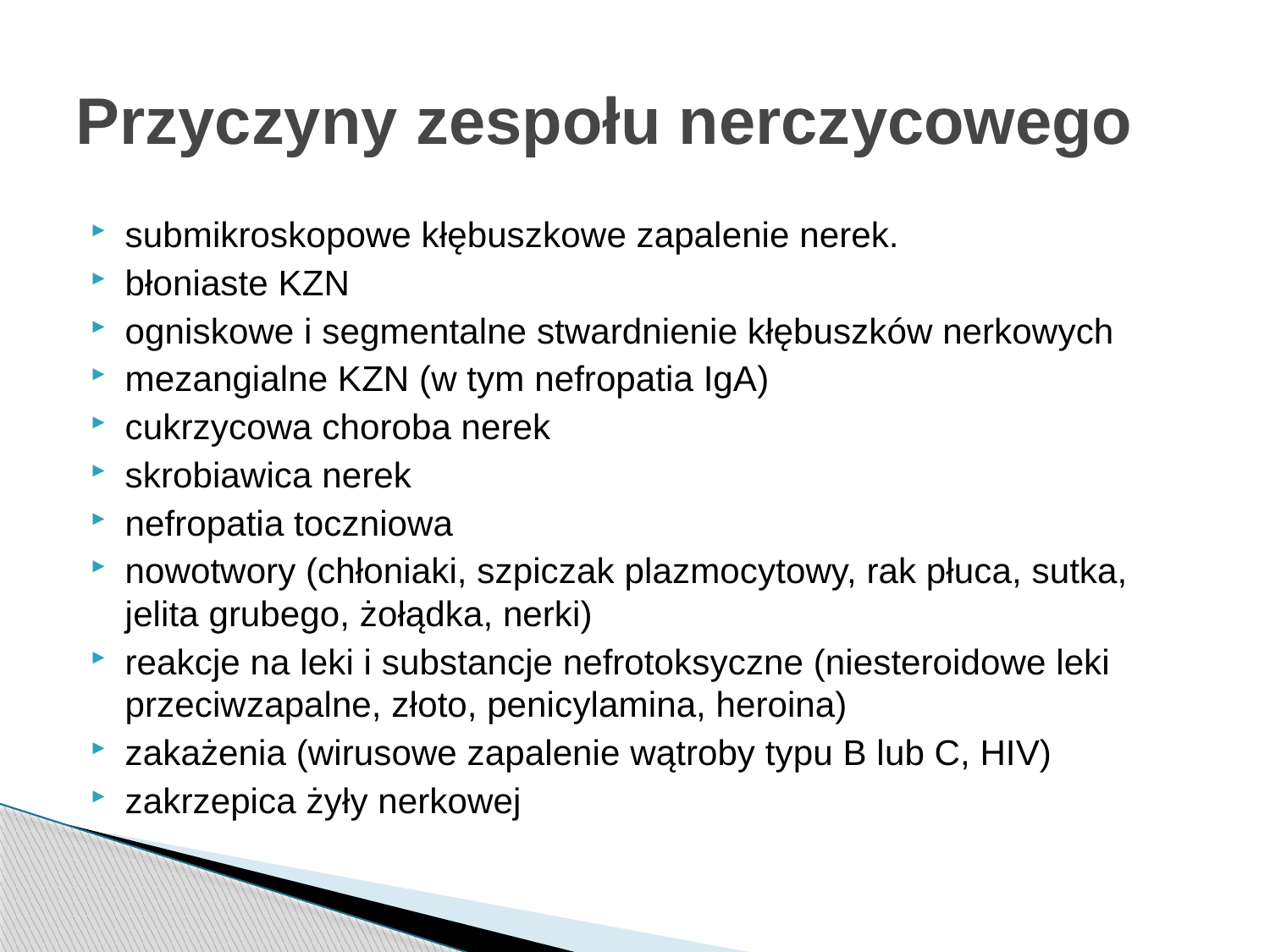

# Przyczyny zespołu nerczycowego
submikroskopowe kłębuszkowe zapalenie nerek.
błoniaste KZN
ogniskowe i segmentalne stwardnienie kłębuszków nerkowych
mezangialne KZN (w tym nefropatia IgA)
cukrzycowa choroba nerek
skrobiawica nerek
nefropatia toczniowa
nowotwory (chłoniaki, szpiczak plazmocytowy, rak płuca, sutka, jelita grubego, żołądka, nerki)
reakcje na leki i substancje nefrotoksyczne (niesteroidowe leki przeciwzapalne, złoto, penicylamina, heroina)
zakażenia (wirusowe zapalenie wątroby typu B lub C, HIV)
zakrzepica żyły nerkowej